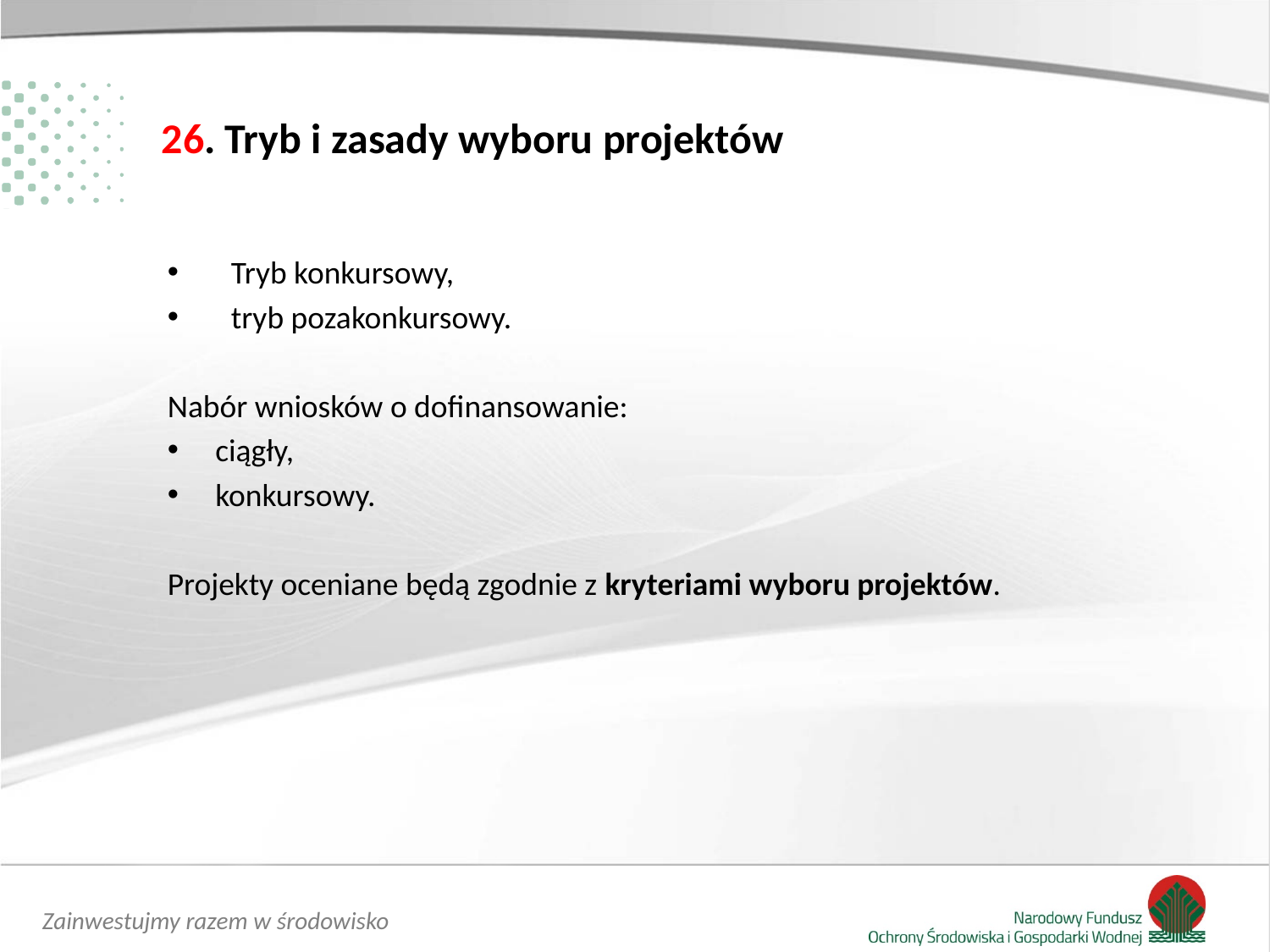

# 26. Tryb i zasady wyboru projektów
Tryb konkursowy,
tryb pozakonkursowy.

Nabór wniosków o dofinansowanie:
ciągły,
konkursowy.

Projekty oceniane będą zgodnie z kryteriami wyboru projektów.